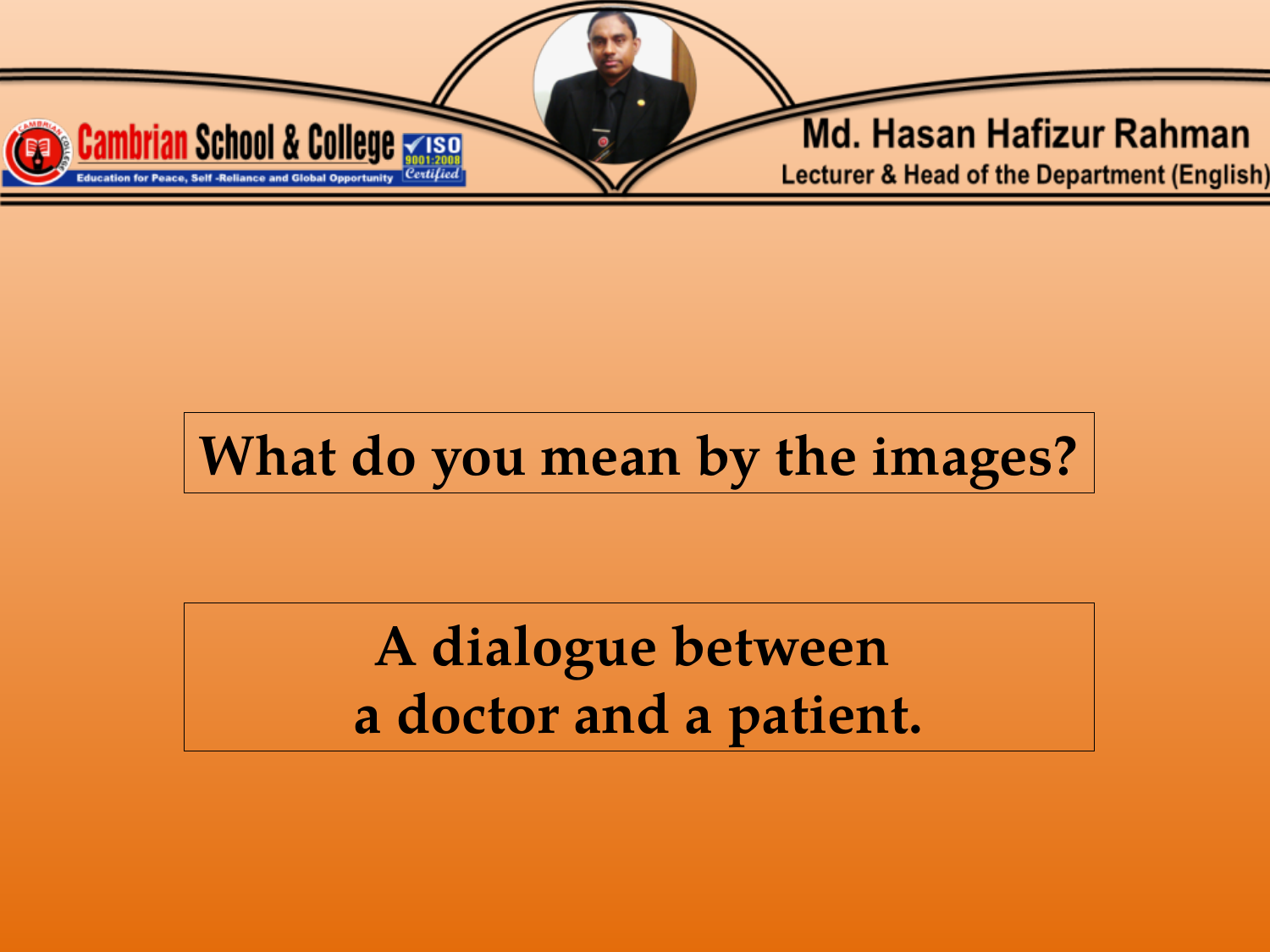

What do you mean by the images?
A dialogue between
a doctor and a patient.